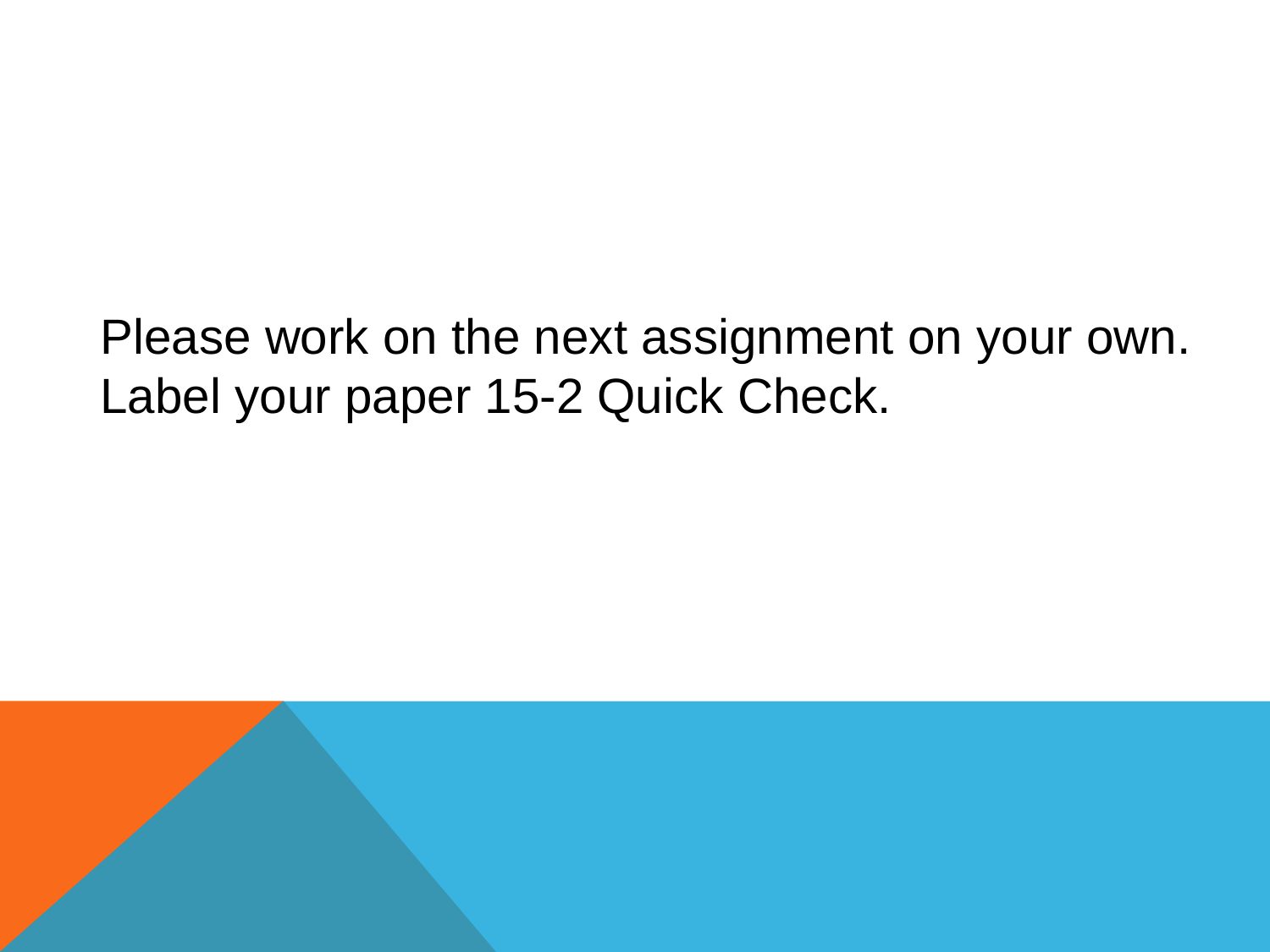

Please work on the next assignment on your own.
Label your paper 15-2 Quick Check.